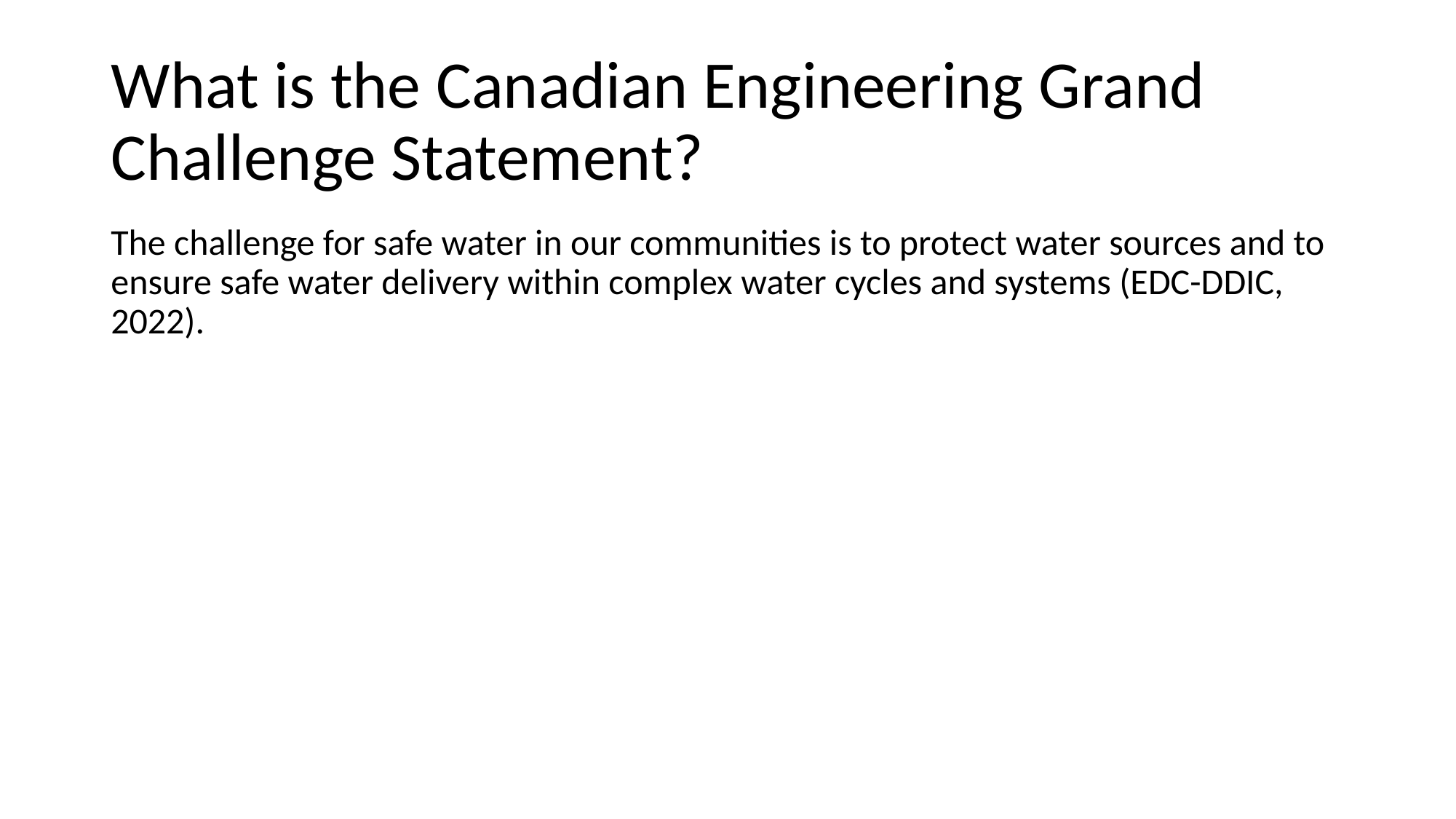

# What is the Canadian Engineering Grand Challenge Statement?
The challenge for safe water in our communities is to protect water sources and to ensure safe water delivery within complex water cycles and systems (EDC-DDIC, 2022).